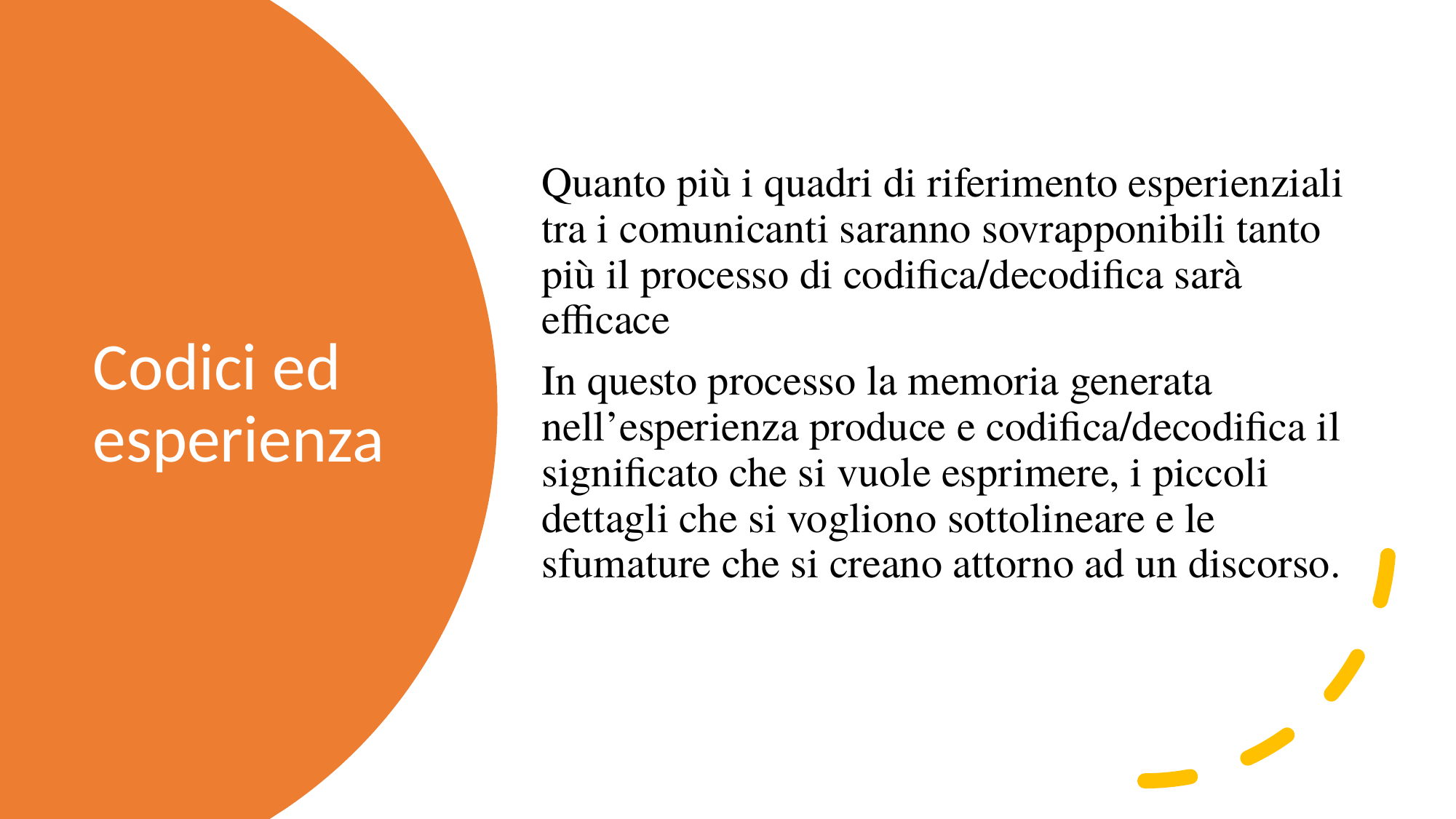

Quanto più i quadri di riferimento esperienziali tra i comunicanti saranno sovrapponibili tanto più il processo di codifica/decodifica sarà efficace
In questo processo la memoria generata nell’esperienza produce e codifica/decodifica il significato che si vuole esprimere, i piccoli dettagli che si vogliono sottolineare e le sfumature che si creano attorno ad un discorso.

# Codici ed esperienza